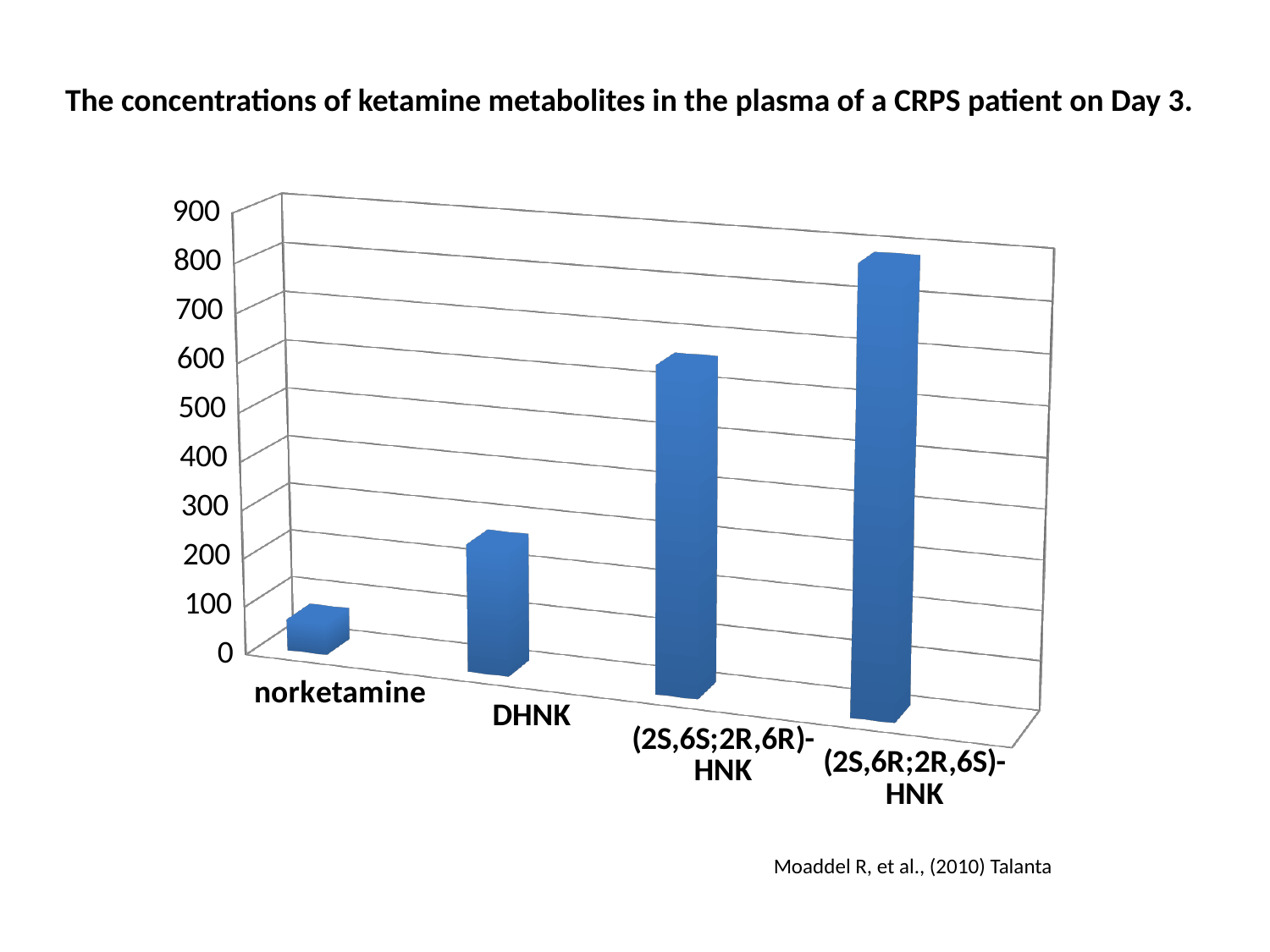

The concentrations of ketamine metabolites in the plasma of a CRPS patient on Day 3.

[unsupported chart]

Moaddel R, et al., (2010) Talanta